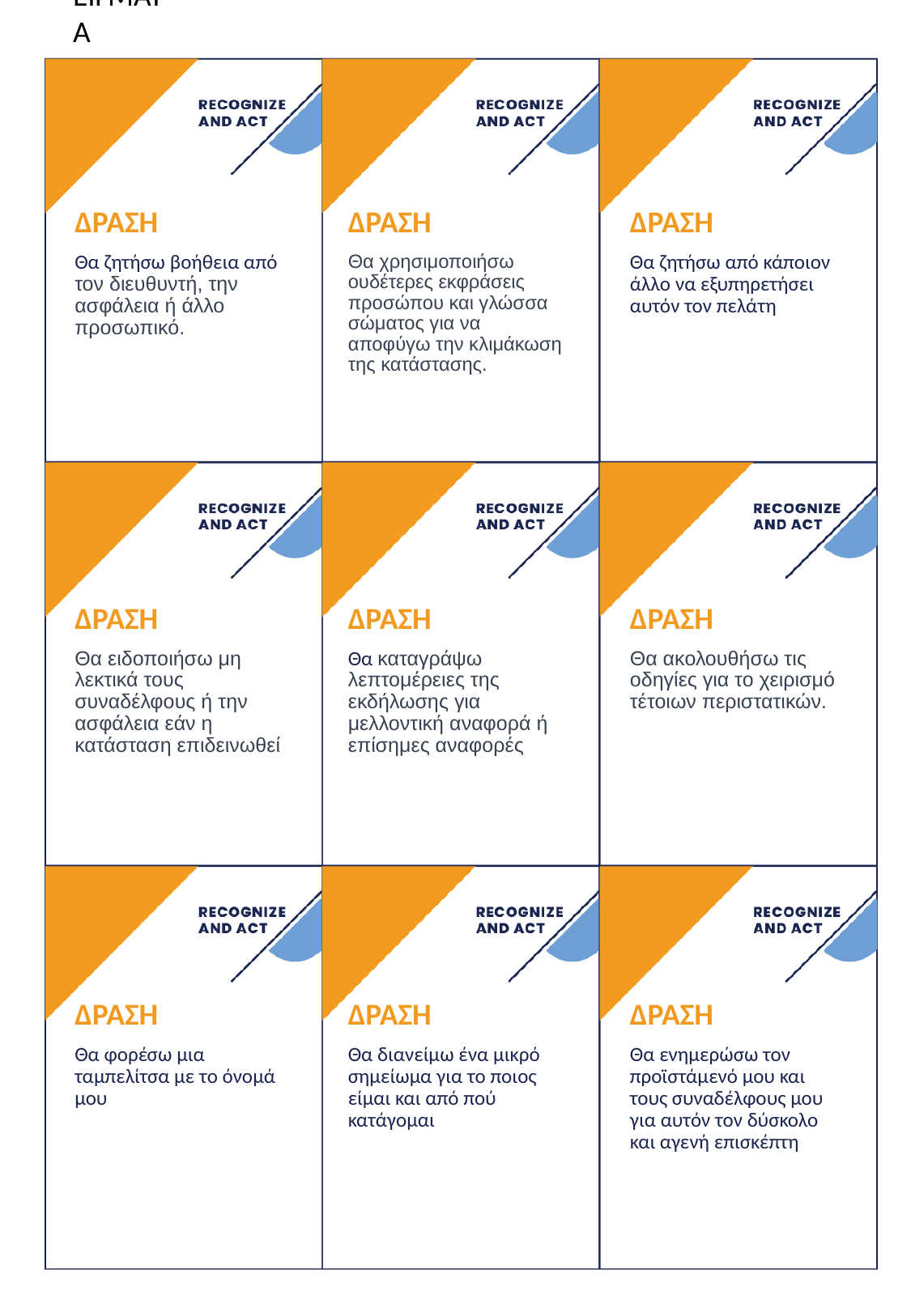

ΠΑΡΑΔΕΙΓΜΑΤΑ
# ΔΡΑΣΗ
ΔΡΑΣΗ
ΔΡΑΣΗ
Θα ζητήσω βοήθεια από τον διευθυντή, την ασφάλεια ή άλλο προσωπικό.

Θα χρησιμοποιήσω ουδέτερες εκφράσεις προσώπου και γλώσσα σώματος για να αποφύγω την κλιμάκωση της κατάστασης.

Θα ζητήσω από κάποιον άλλο να εξυπηρετήσει αυτόν τον πελάτη

ΔΡΑΣΗ
ΔΡΑΣΗ
ΔΡΑΣΗ
Θα ειδοποιήσω μη λεκτικά τους συναδέλφους ή την ασφάλεια εάν η κατάσταση επιδεινωθεί
Θα καταγράψω λεπτομέρειες της εκδήλωσης για μελλοντική αναφορά ή επίσημες αναφορές

Θα ακολουθήσω τις οδηγίες για το χειρισμό τέτοιων περιστατικών.

ΔΡΑΣΗ
ΔΡΑΣΗ
ΔΡΑΣΗ
Θα φορέσω μια ταμπελίτσα με το όνομά μου

Θα διανείμω ένα μικρό σημείωμα για το ποιος είμαι και από πού κατάγομαι

Θα ενημερώσω τον προϊστάμενό μου και τους συναδέλφους μου για αυτόν τον δύσκολο και αγενή επισκέπτη